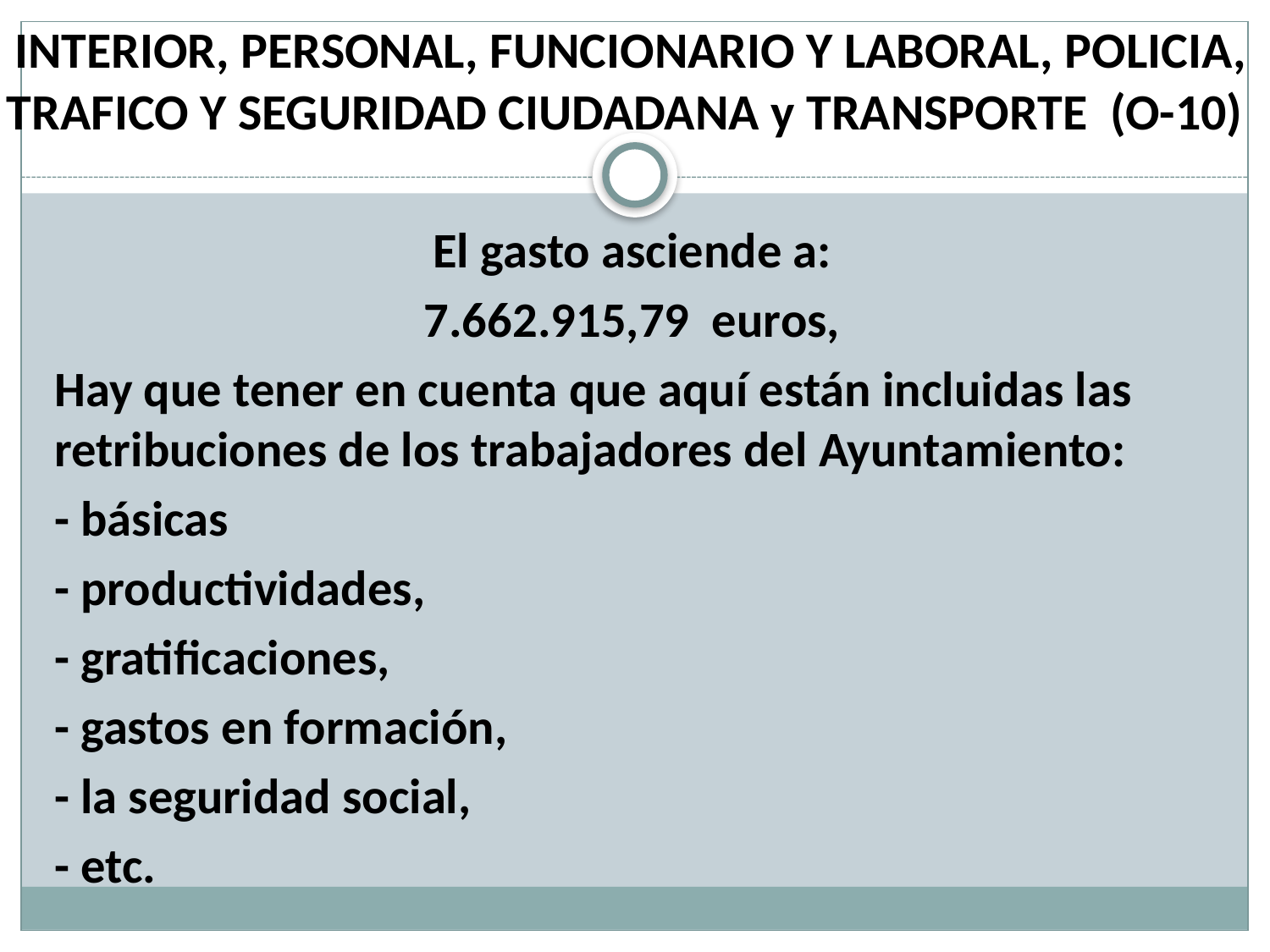

# INTERIOR, PERSONAL, FUNCIONARIO Y LABORAL, POLICIA, TRAFICO Y SEGURIDAD CIUDADANA y TRANSPORTE  (O-10)
El gasto asciende a:
7.662.915,79  euros,
Hay que tener en cuenta que aquí están incluidas las retribuciones de los trabajadores del Ayuntamiento:
- básicas
- productividades,
- gratificaciones,
- gastos en formación,
- la seguridad social,
- etc.